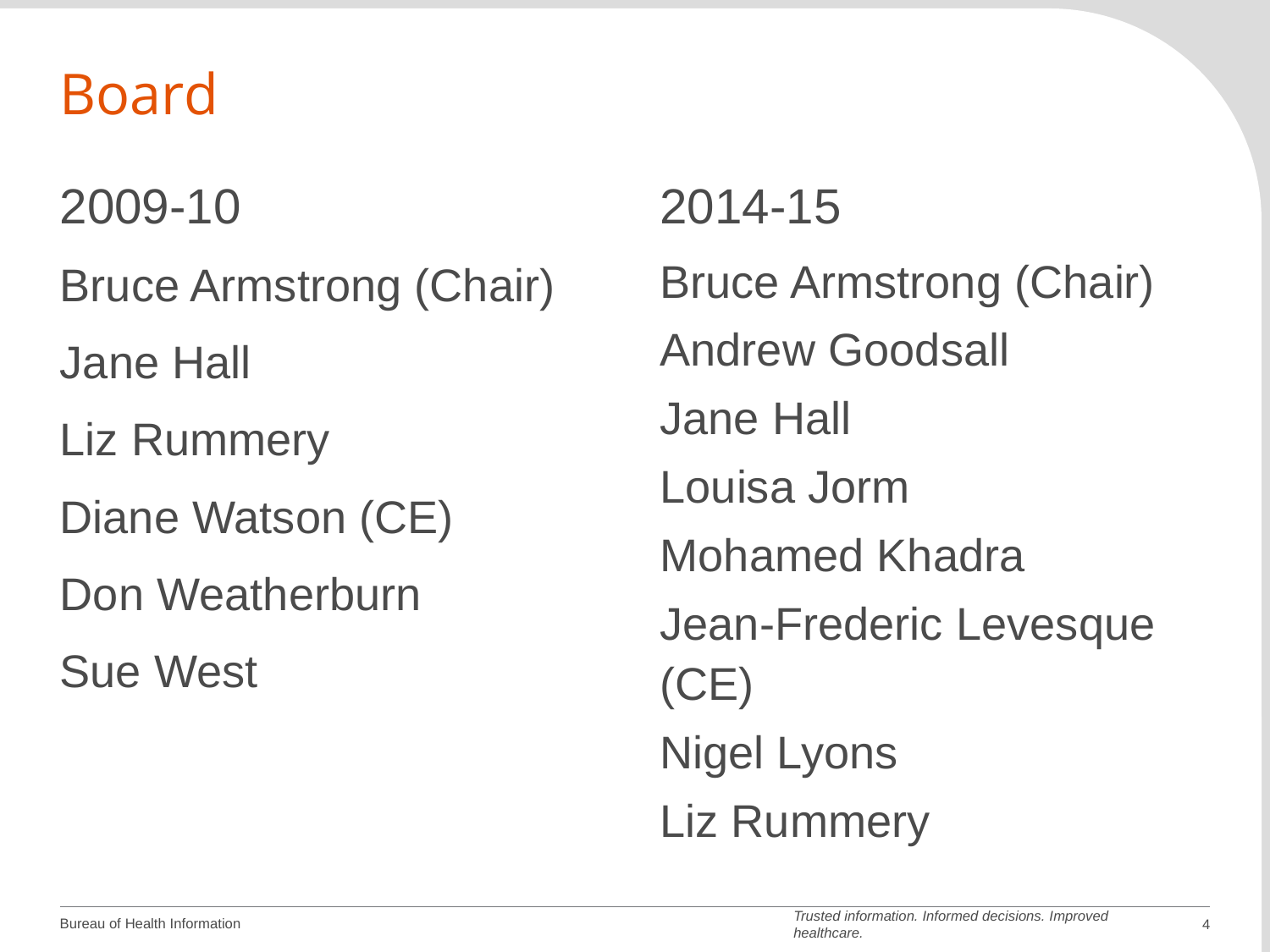

# Board
2009-10
Bruce Armstrong (Chair)
Jane Hall
Liz Rummery
Diane Watson (CE)
Don Weatherburn
Sue West

2014-15
Bruce Armstrong (Chair)
Andrew Goodsall
Jane Hall
Louisa Jorm
Mohamed Khadra
Jean-Frederic Levesque (CE)
Nigel Lyons
Liz Rummery